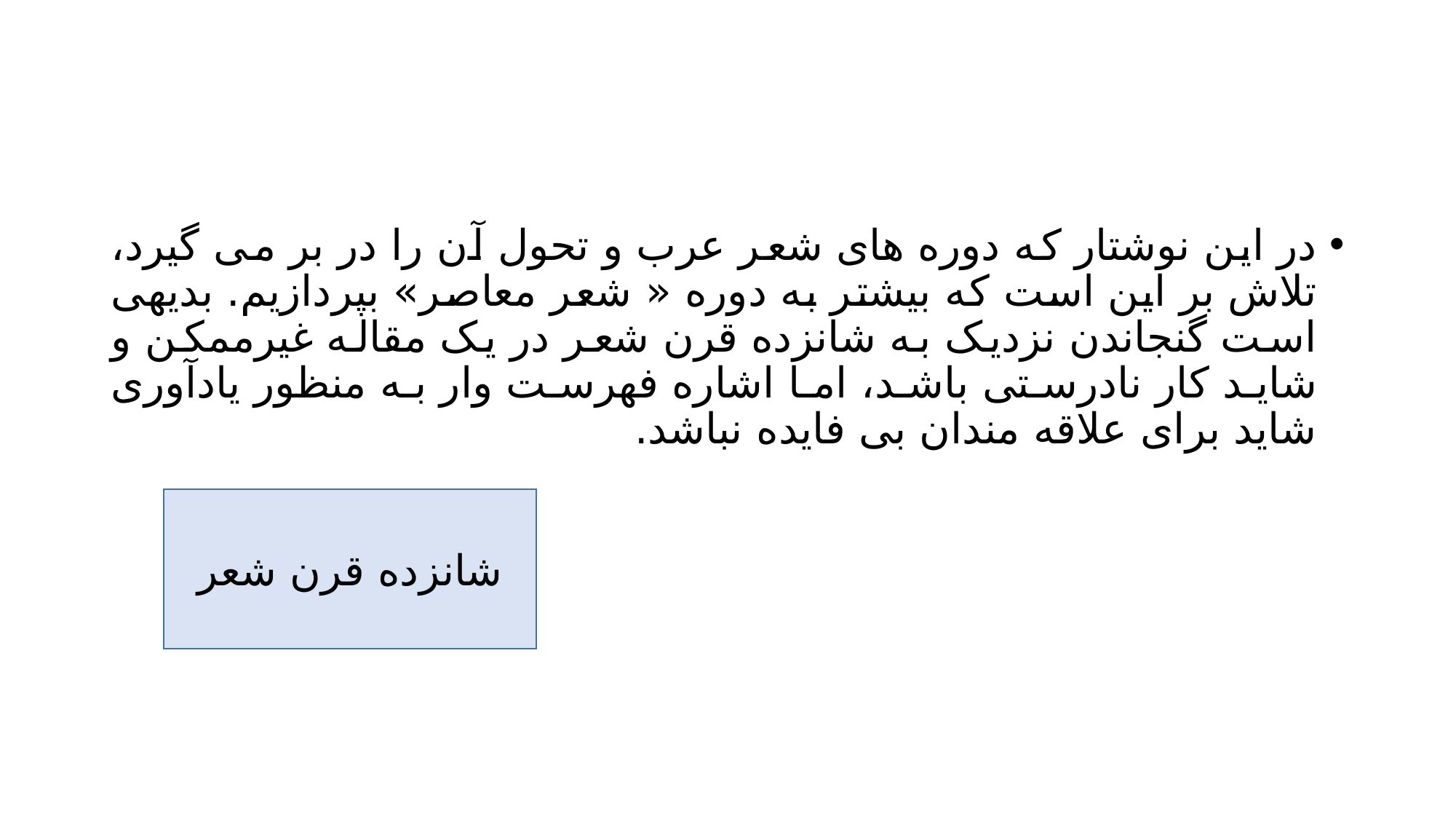

#
در این نوشتار که دوره های شعر عرب و تحول آن را در بر می گیرد، تلاش بر این است که بیشتر به دوره « شعر معاصر» بپردازیم. بدیهی است گنجاندن نزدیک به شانزده قرن شعر در یک مقاله غیرممکن و شاید کار نادرستی باشد، اما اشاره فهرست وار به منظور یادآوری شاید برای علاقه مندان بی فایده نباشد.

شانزده قرن شعر